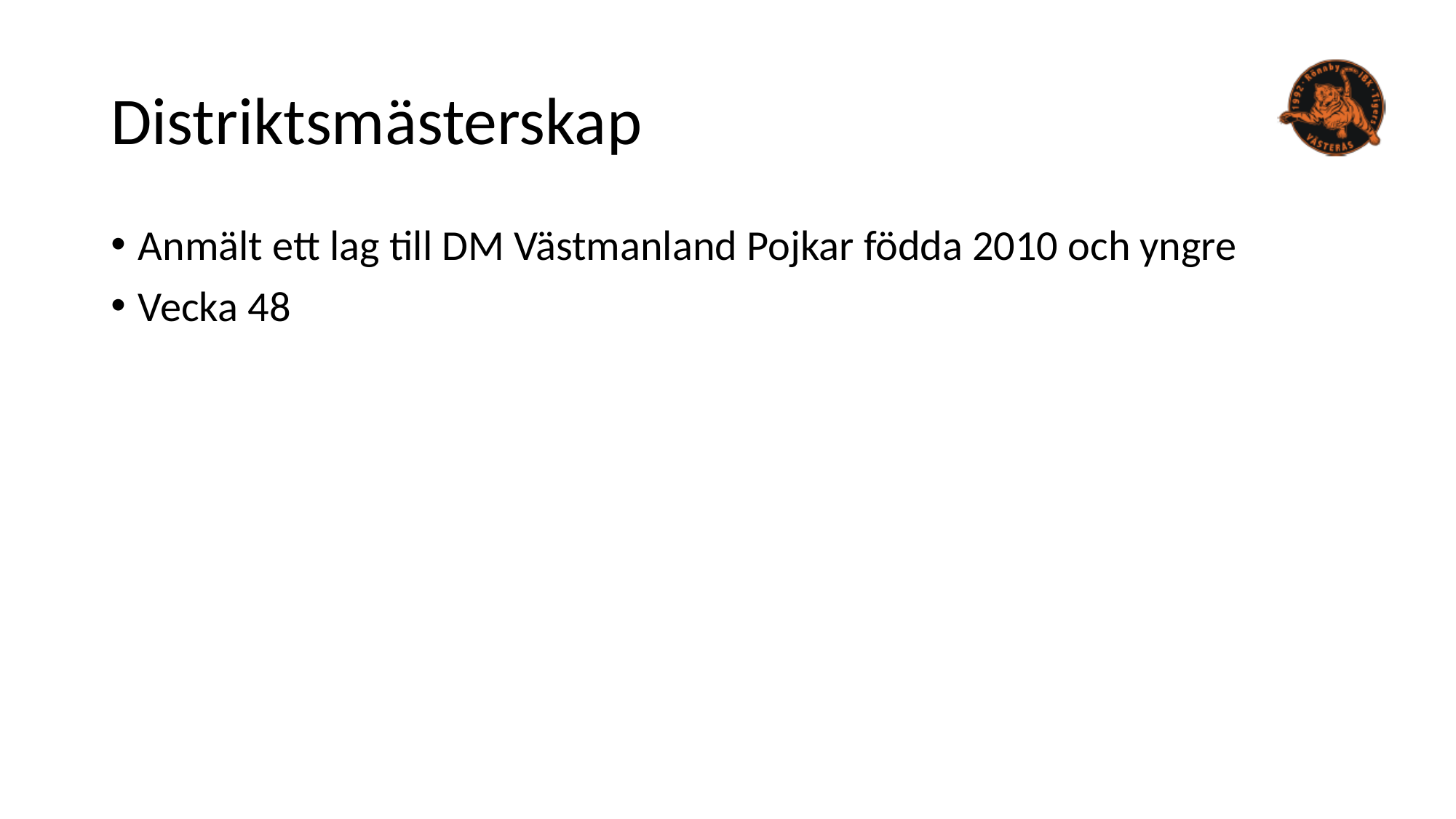

# Distriktsmästerskap
Anmält ett lag till DM Västmanland Pojkar födda 2010 och yngre
Vecka 48